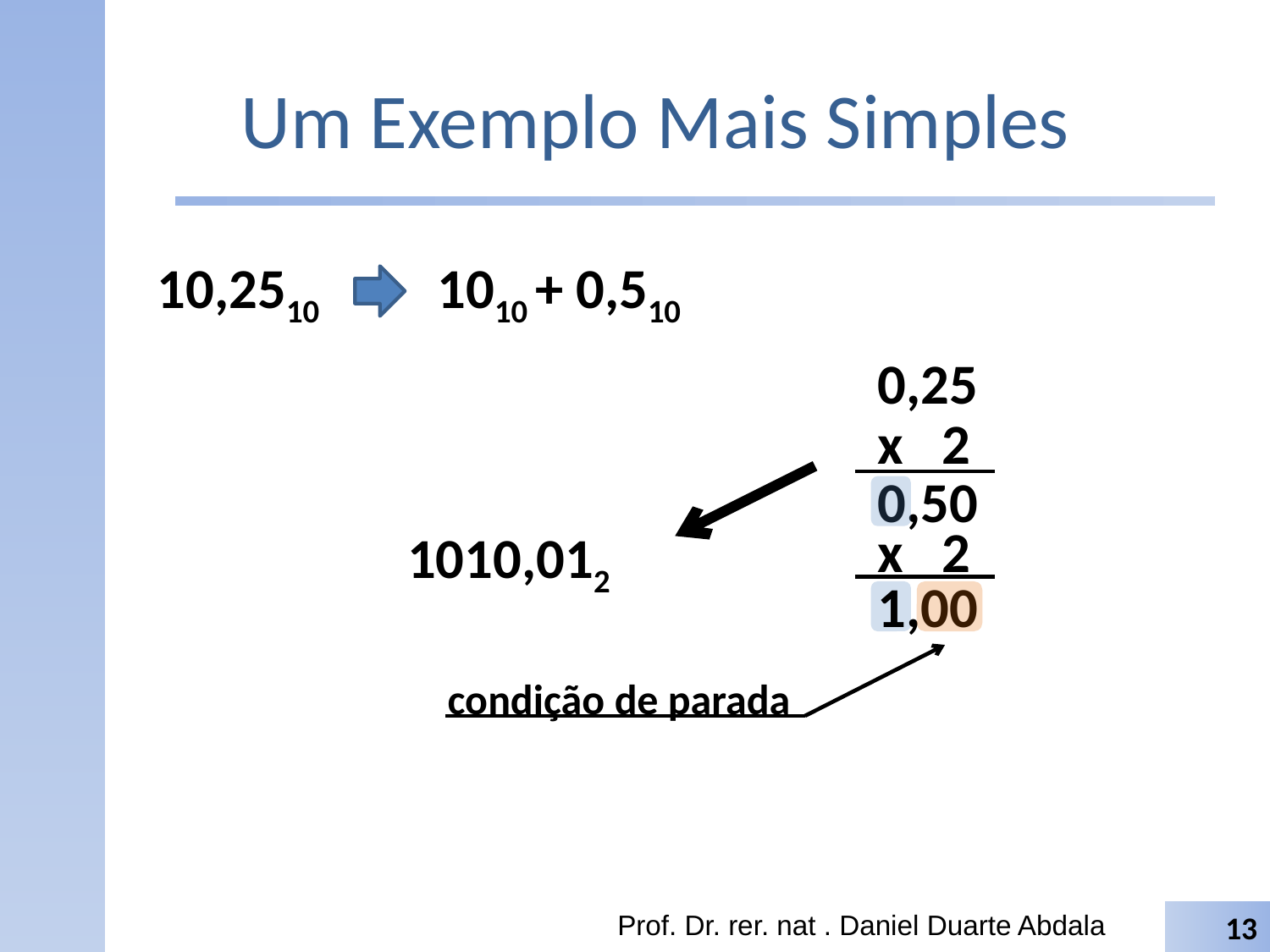

# Um Exemplo Mais Simples

10,2510
1010 + 0,510

0,25
x   2
0,50

x   2
1010,012
1,00

condição de parada
Prof. Dr. rer. nat . Daniel Duarte Abdala
13